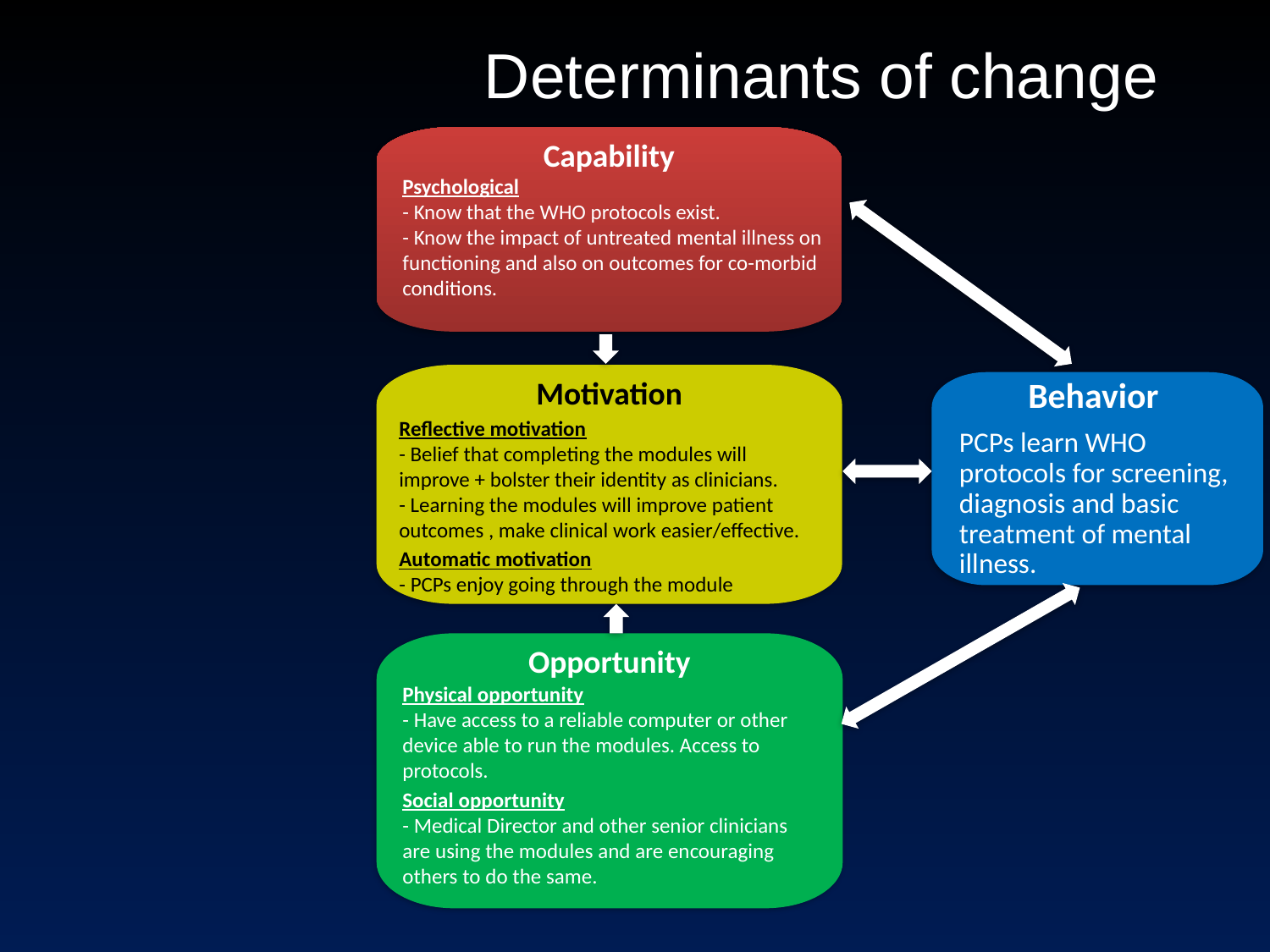

# Determinants of change
Capability
Psychological
- Know that the WHO protocols exist.
- Know the impact of untreated mental illness on functioning and also on outcomes for co-morbid conditions.

Motivation

Reflective motivation
- Belief that completing the modules will improve + bolster their identity as clinicians.
- Learning the modules will improve patient outcomes , make clinical work easier/effective.

Automatic motivation
- PCPs enjoy going through the module
Behavior
PCPs learn WHO protocols for screening, diagnosis and basic treatment of mental illness.

Opportunity

Physical opportunity
- Have access to a reliable computer or other device able to run the modules. Access to protocols.

Social opportunity
- Medical Director and other senior clinicians are using the modules and are encouraging others to do the same.